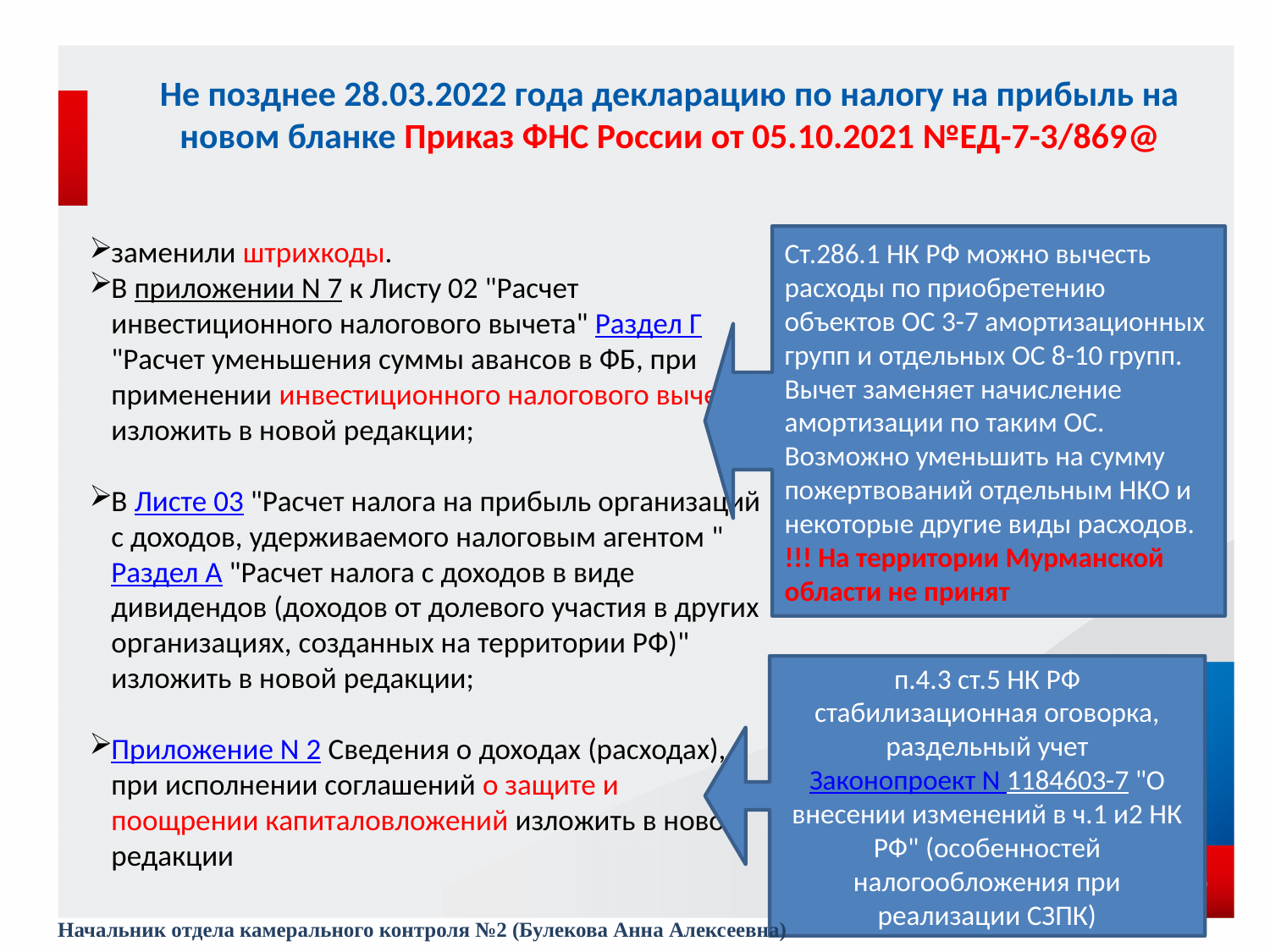

# Не позднее 28.03.2022 года декларацию по налогу на прибыль на новом бланке Приказ ФНС России от 05.10.2021 №ЕД-7-3/869@
заменили штрихкоды.
В приложении N 7 к Листу 02 "Расчет инвестиционного налогового вычета" Раздел Г "Расчет уменьшения суммы авансов в ФБ, при применении инвестиционного налогового вычета" изложить в новой редакции;

В Листе 03 "Расчет налога на прибыль организаций с доходов, удерживаемого налоговым агентом " Раздел А "Расчет налога с доходов в виде дивидендов (доходов от долевого участия в других организациях, созданных на территории РФ)" изложить в новой редакции;

Приложение N 2 Сведения о доходах (расходах), при исполнении соглашений о защите и поощрении капиталовложений изложить в новой редакции

Ст.286.1 НК РФ можно вычесть расходы по приобретению объектов ОС 3-7 амортизационных групп и отдельных ОС 8-10 групп. Вычет заменяет начисление амортизации по таким ОС. Возможно уменьшить на сумму пожертвований отдельным НКО и некоторые другие виды расходов.
!!! На территории Мурманской области не принят
п.4.3 ст.5 НК РФ стабилизационная оговорка, раздельный учет
Законопроект N 1184603-7 "О внесении изменений в ч.1 и2 НК РФ" (особенностей налогообложения при реализации СЗПК)
8
Начальник отдела камерального контроля №2 (Булекова Анна Алексеевна)